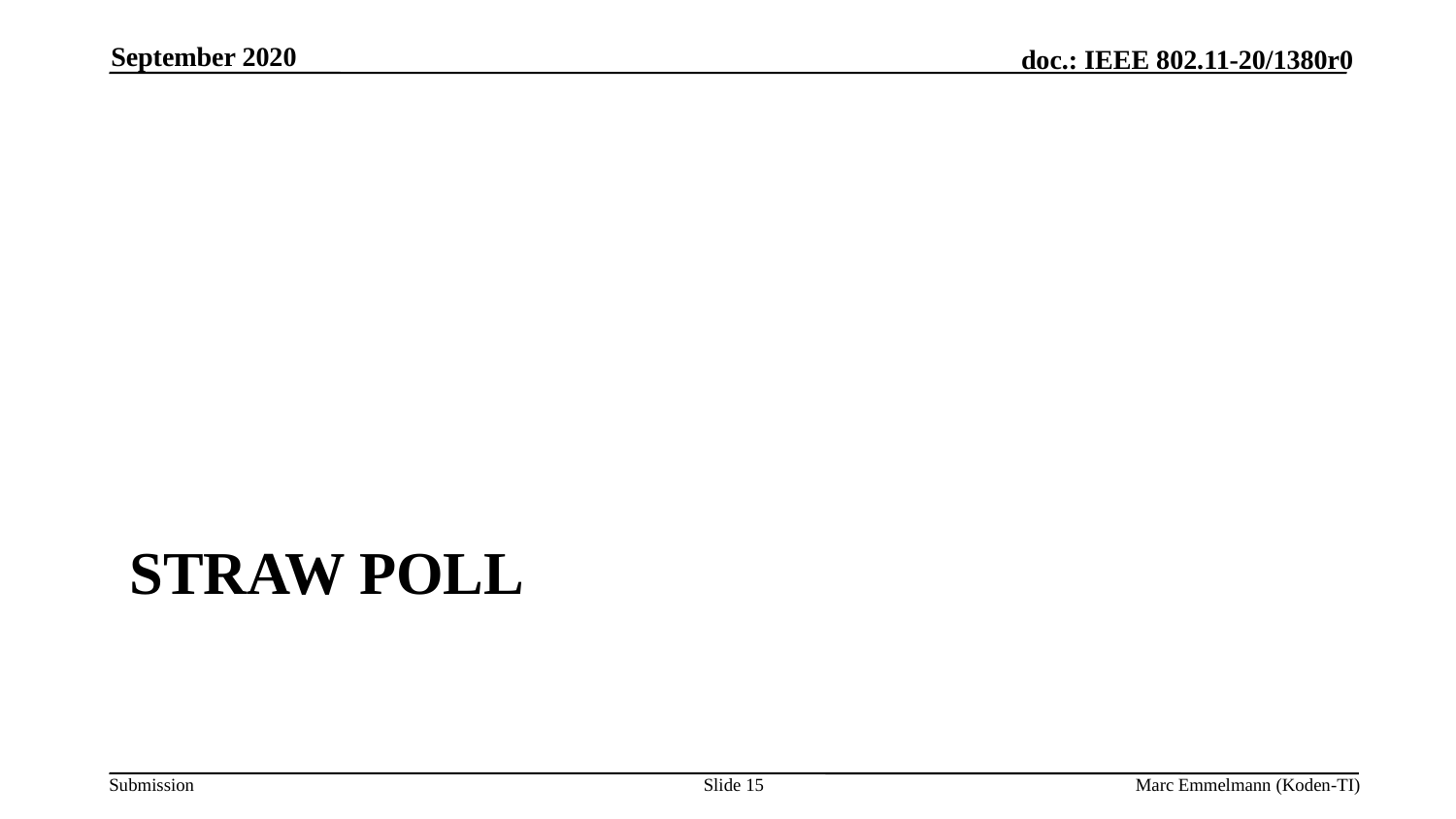

September 2020

# Straw Poll
Slide 15
Marc Emmelmann (Koden-TI)